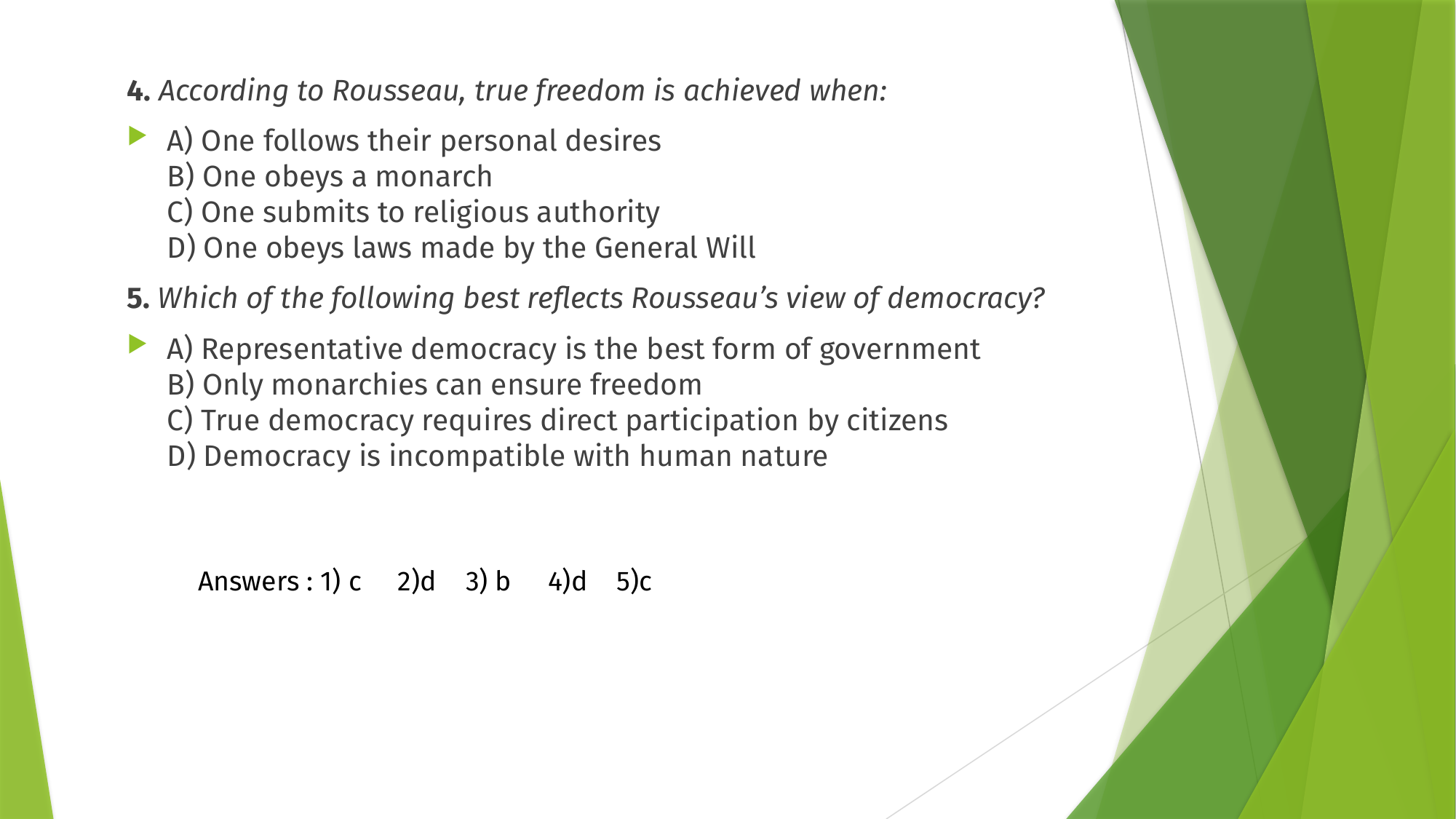

4. According to Rousseau, true freedom is achieved when:
A) One follows their personal desires
B) One obeys a monarch
C) One submits to religious authority
D) One obeys laws made by the General Will
5. Which of the following best reflects Rousseau’s view of democracy?
A) Representative democracy is the best form of government
B) Only monarchies can ensure freedom
C) True democracy requires direct participation by citizens
D) Democracy is incompatible with human nature

Answers : 1) c     2)d    3) b     4)d    5)c